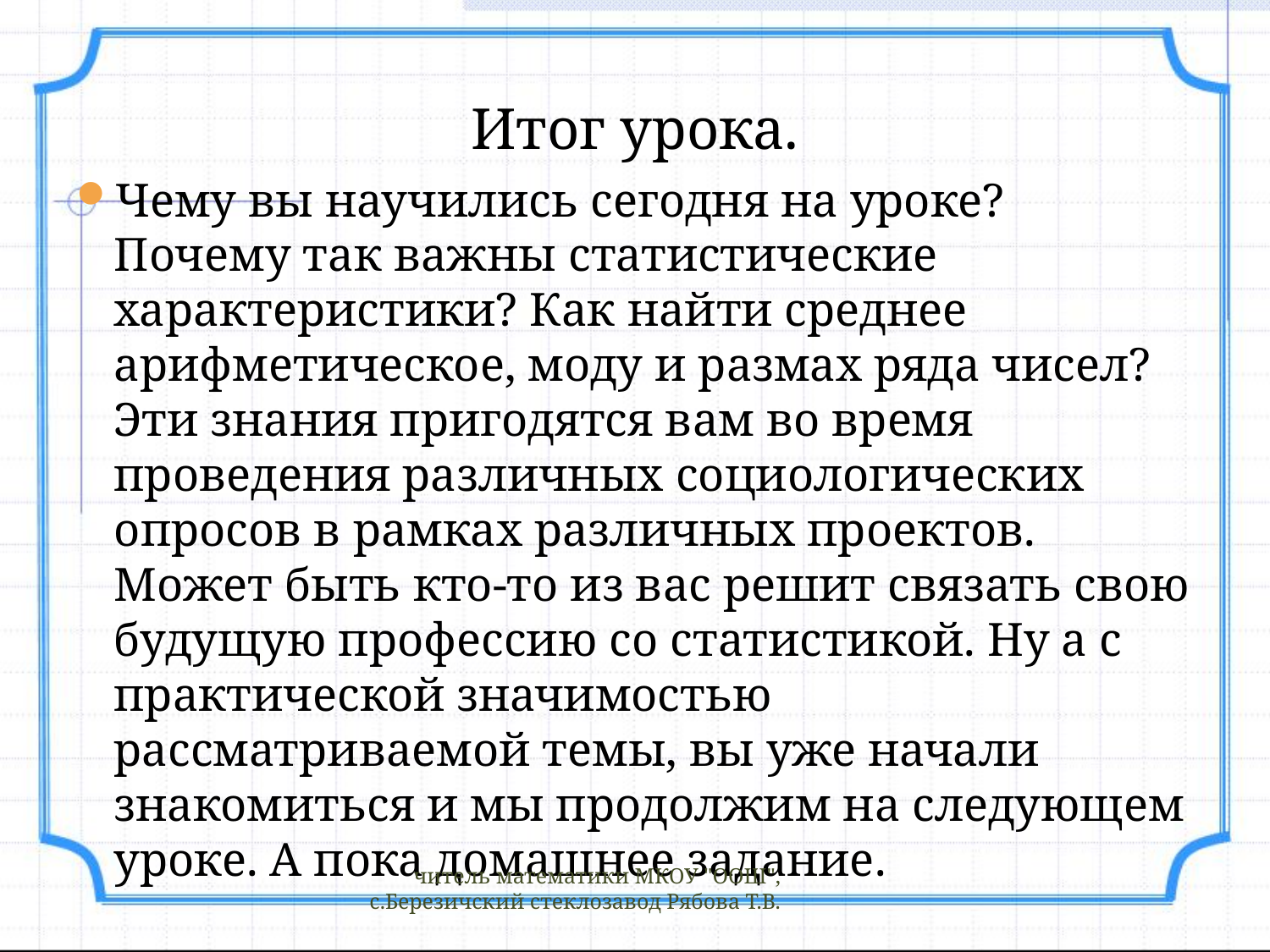

Итог урока.
Чему вы научились сегодня на уроке? Почему так важны статистические характеристики? Как найти среднее арифметическое, моду и размах ряда чисел? Эти знания пригодятся вам во время проведения различных социологических опросов в рамках различных проектов. Может быть кто-то из вас решит связать свою будущую профессию со статистикой. Ну а с практической значимостью рассматриваемой темы, вы уже начали знакомиться и мы продолжим на следующем уроке. А пока домашнее задание.

читель математики МКОУ "ООШ", с.Березичский стеклозавод Рябова Т.В.